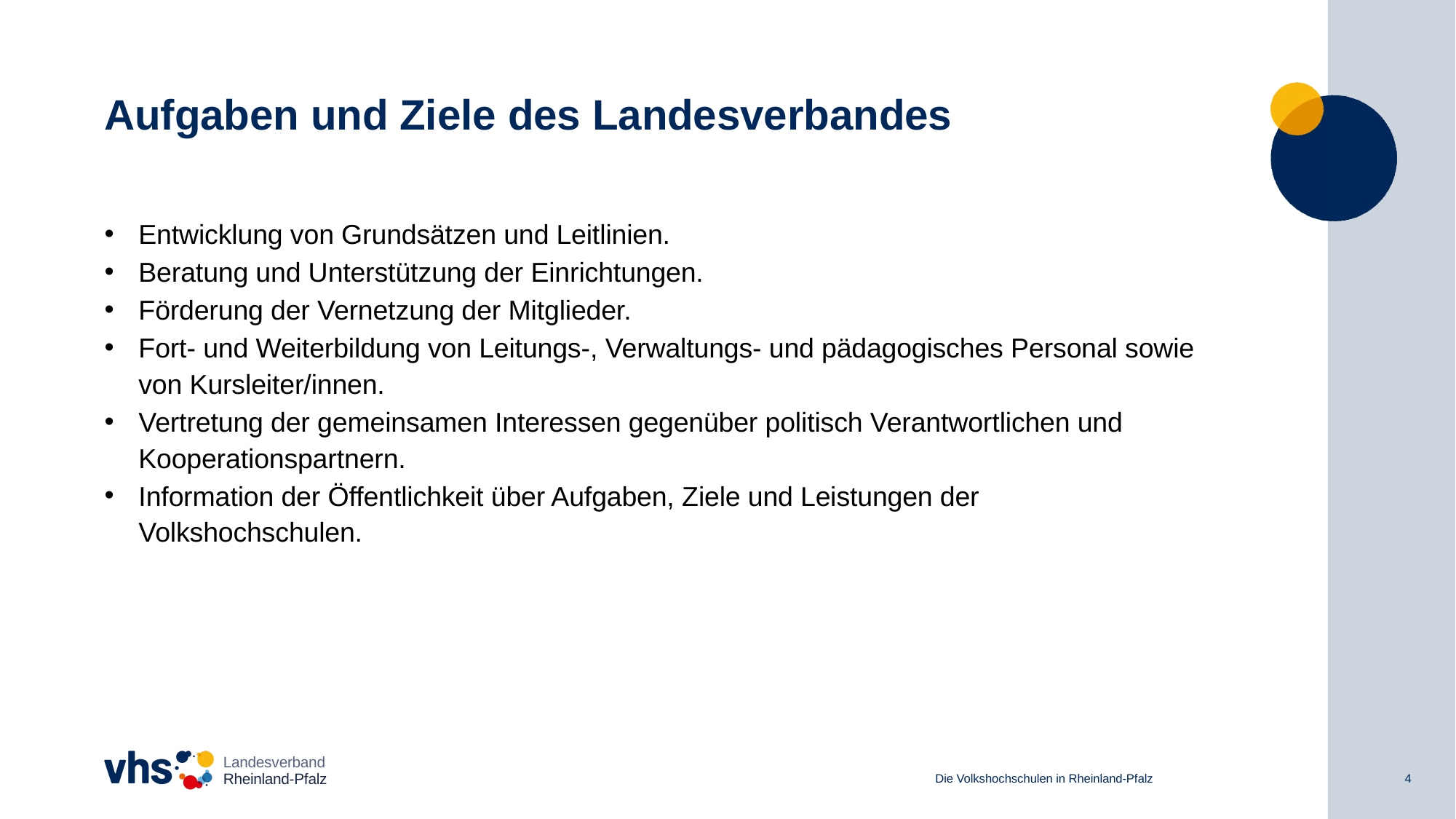

# Aufgaben und Ziele des Landesverbandes
Entwicklung von Grundsätzen und Leitlinien.
Beratung und Unterstützung der Einrichtungen.
Förderung der Vernetzung der Mitglieder.
Fort- und Weiterbildung von Leitungs-, Verwaltungs- und pädagogisches Personal sowie von Kursleiter/innen.
Vertretung der gemeinsamen Interessen gegenüber politisch Verantwortlichen und Kooperationspartnern.
Information der Öffentlichkeit über Aufgaben, Ziele und Leistungen der Volkshochschulen.

Landesverband  Rheinland-Pfalz
Die Volkshochschulen in Rheinland-Pfalz
4